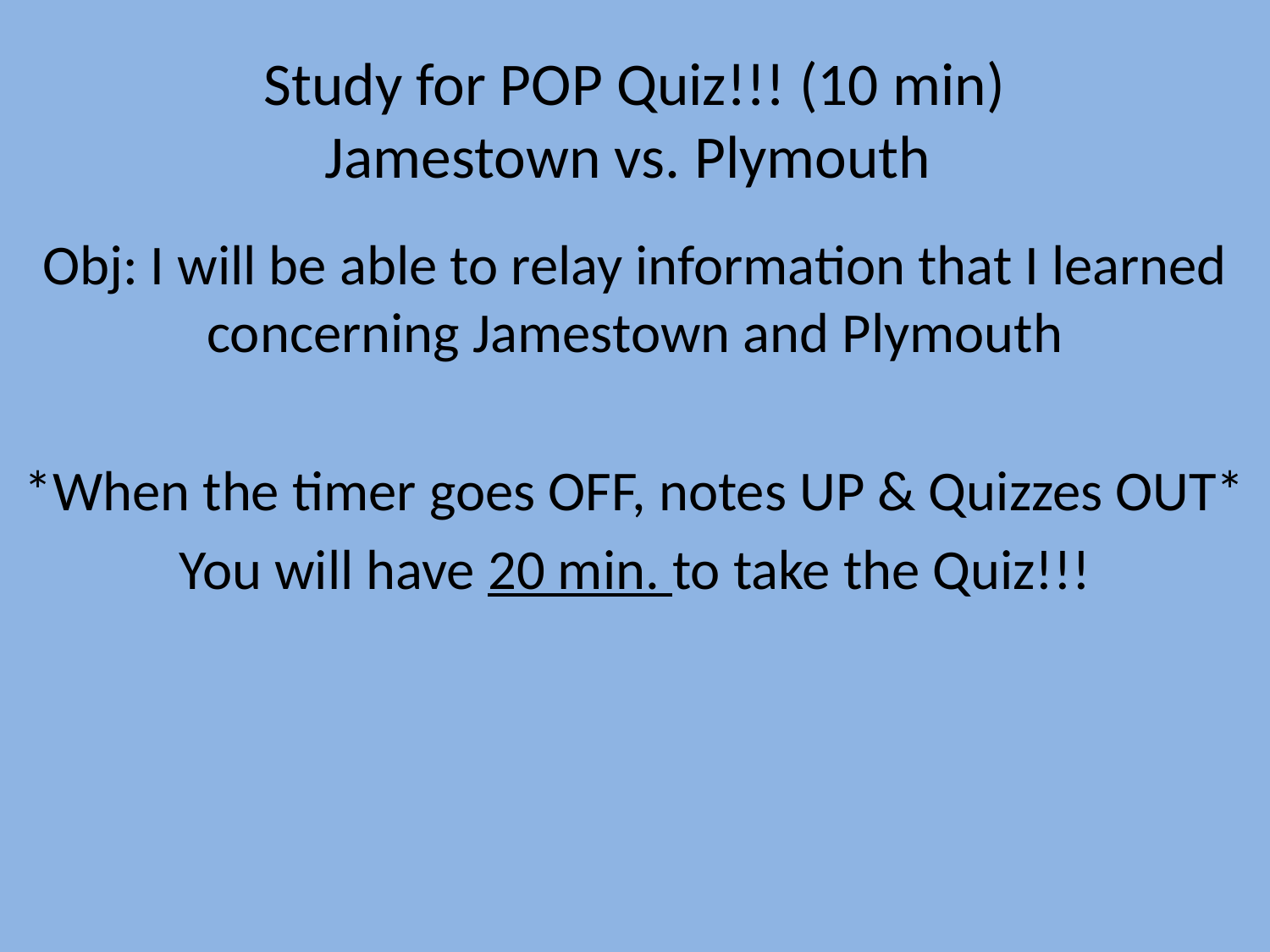

# Study for POP Quiz!!! (10 min) Jamestown vs. Plymouth
Obj: I will be able to relay information that I learned concerning Jamestown and Plymouth

*When the timer goes OFF, notes UP & Quizzes OUT*
You will have 20 min. to take the Quiz!!!